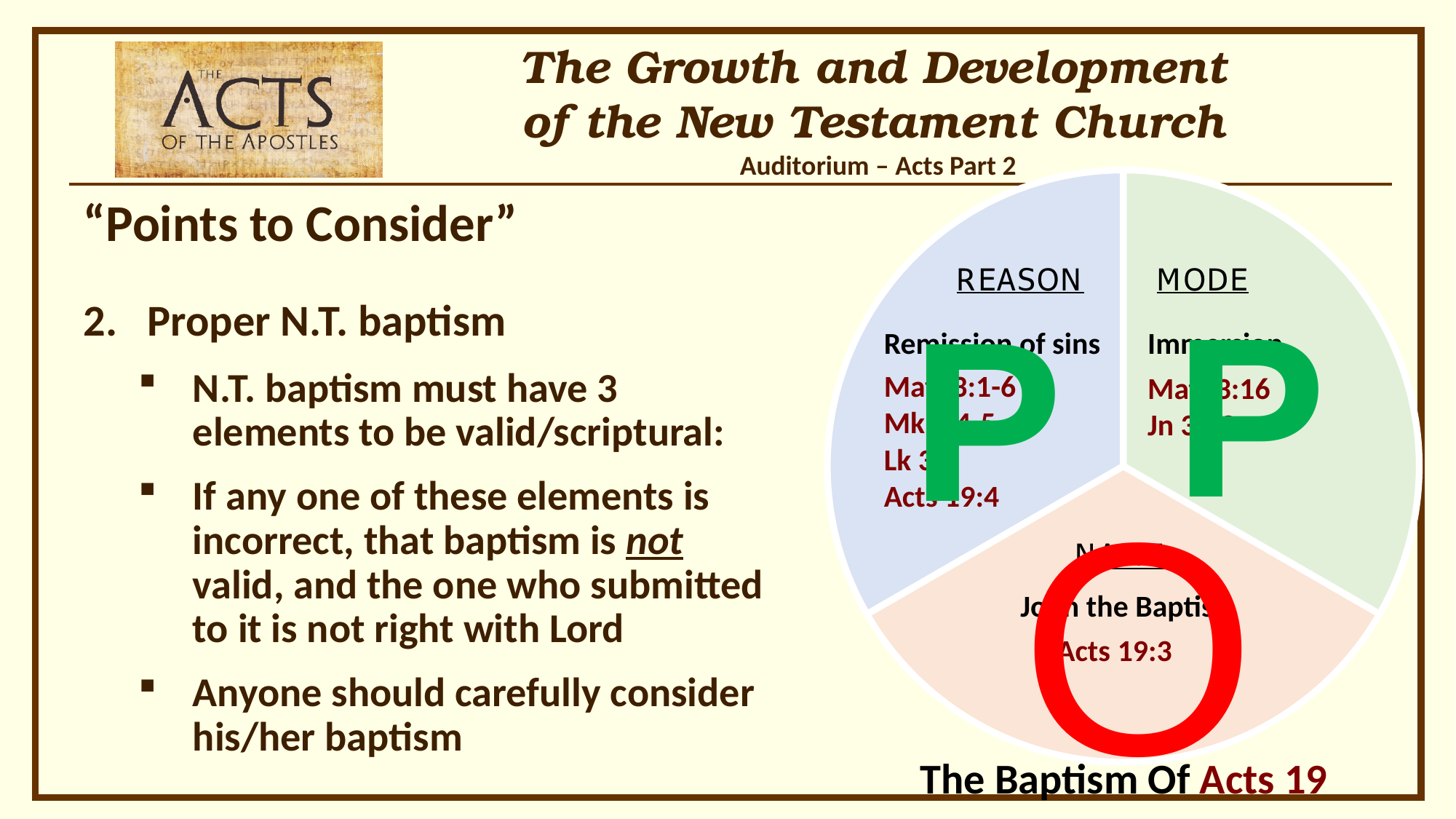

### Chart

| Category | Sales |
|---|---|
| 1st Qtr | 33.3 |
| 2nd Qtr | 33.3 |
| 3rd Qtr | 33.3 |
“Points to Consider”
Proper N.T. baptism
N.T. baptism must have 3						           elements to be valid/scriptural:
If any one of these elements is 					          incorrect, that baptism is not 						      valid, and the one who submitted					            to it is not right with Lord
Anyone should carefully consider 				               his/her baptism
REASON
MODE
P
P
Remission of sins
Matt 3:1-6
Mk 1:4-5
Lk 3:3
Acts 19:4
Immersion
Matt 3:16
Jn 3:23
O
NAME
John the Baptist
Acts 19:3
The Baptism Of Acts 19